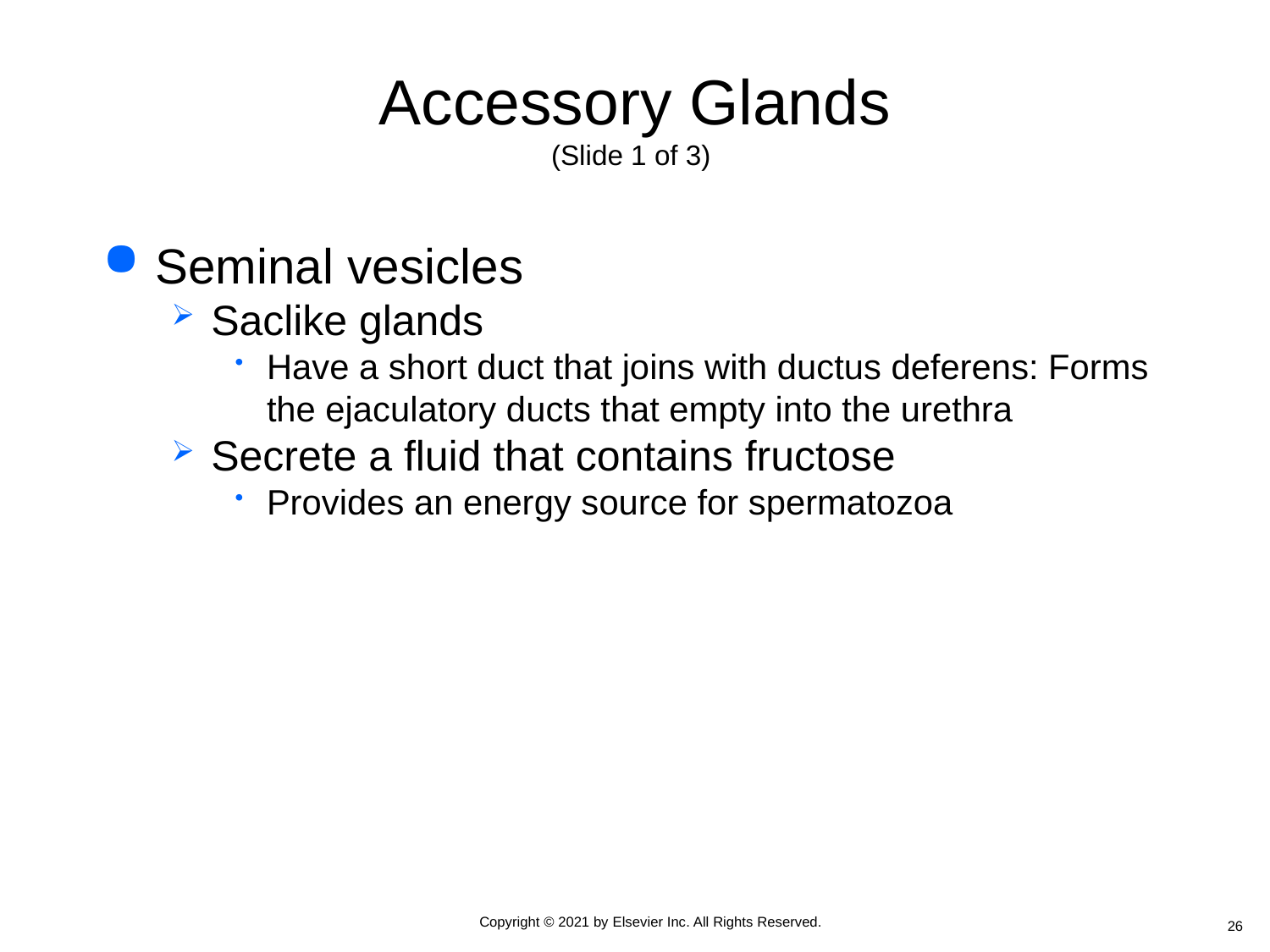

# Accessory Glands (Slide 1 of 3)
Seminal vesicles
Saclike glands
Have a short duct that joins with ductus deferens: Forms the ejaculatory ducts that empty into the urethra
Secrete a fluid that contains fructose
Provides an energy source for spermatozoa
26